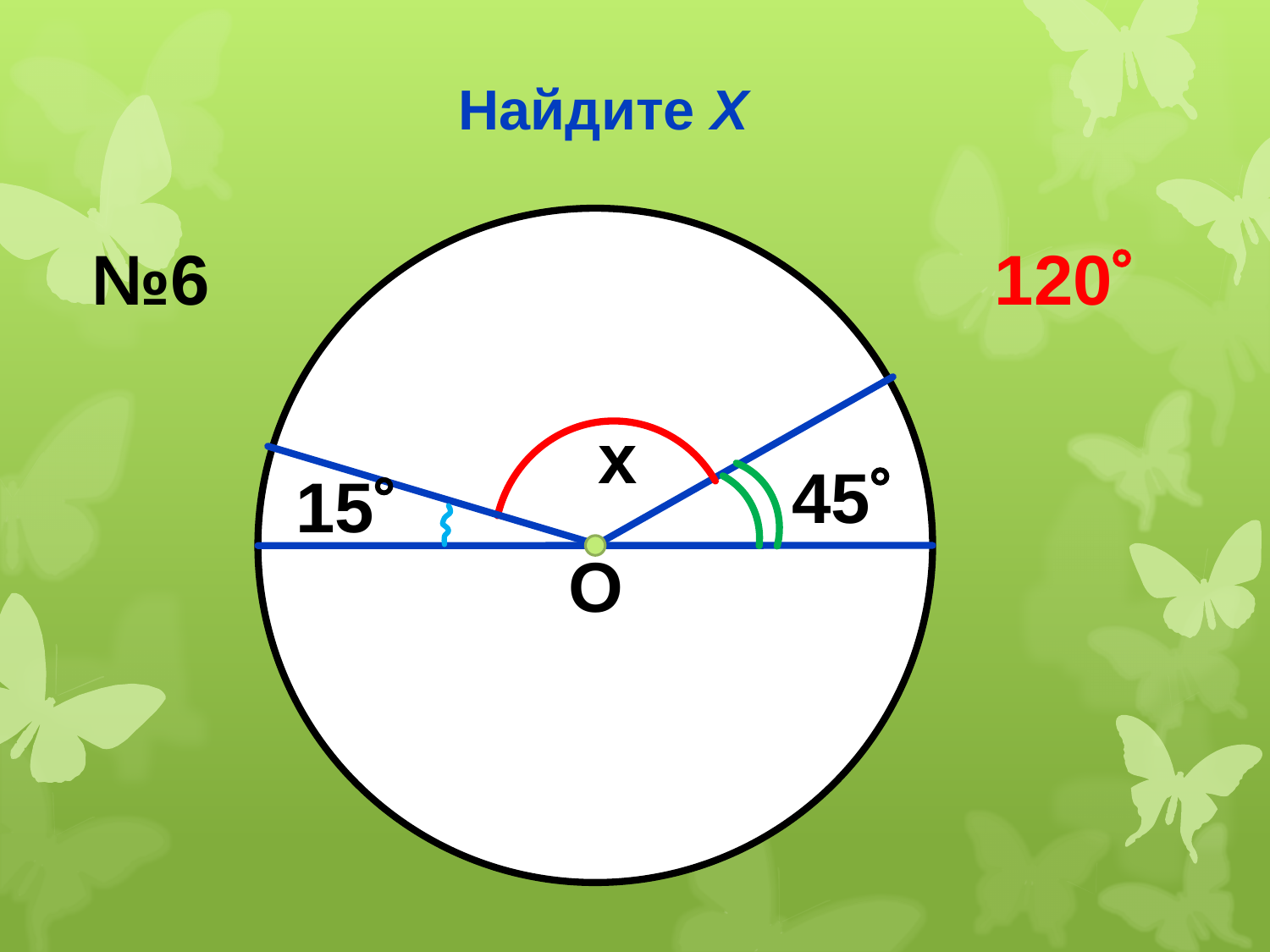

# Найдите Х

№6
120°
 x

45°
15°

О